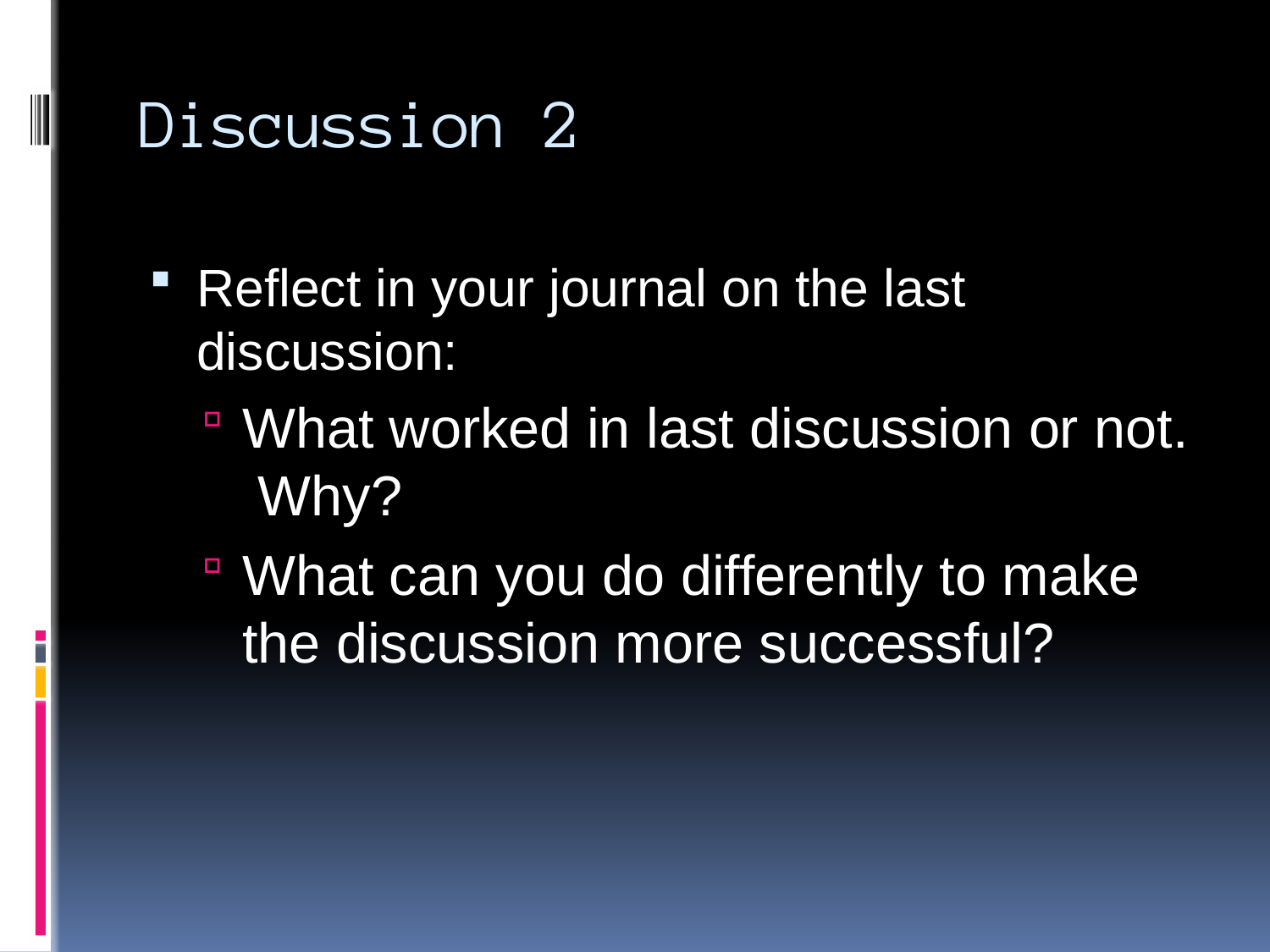

# Discussion 2
Reflect in your journal on the last discussion:
What worked in last discussion or not.  Why?
What can you do differently to make the discussion more successful?